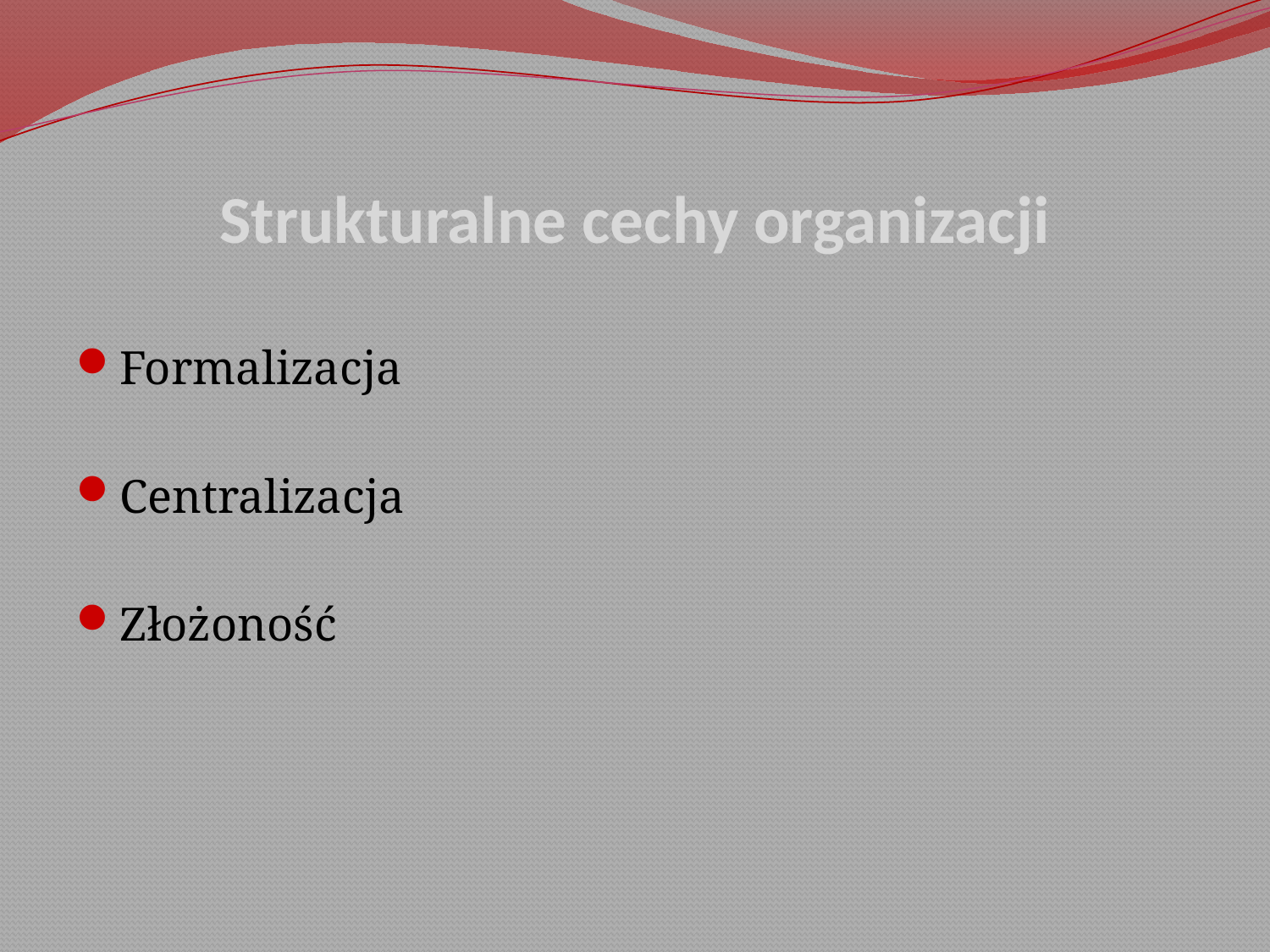

# Strukturalne cechy organizacji

Formalizacja

Centralizacja

Złożoność